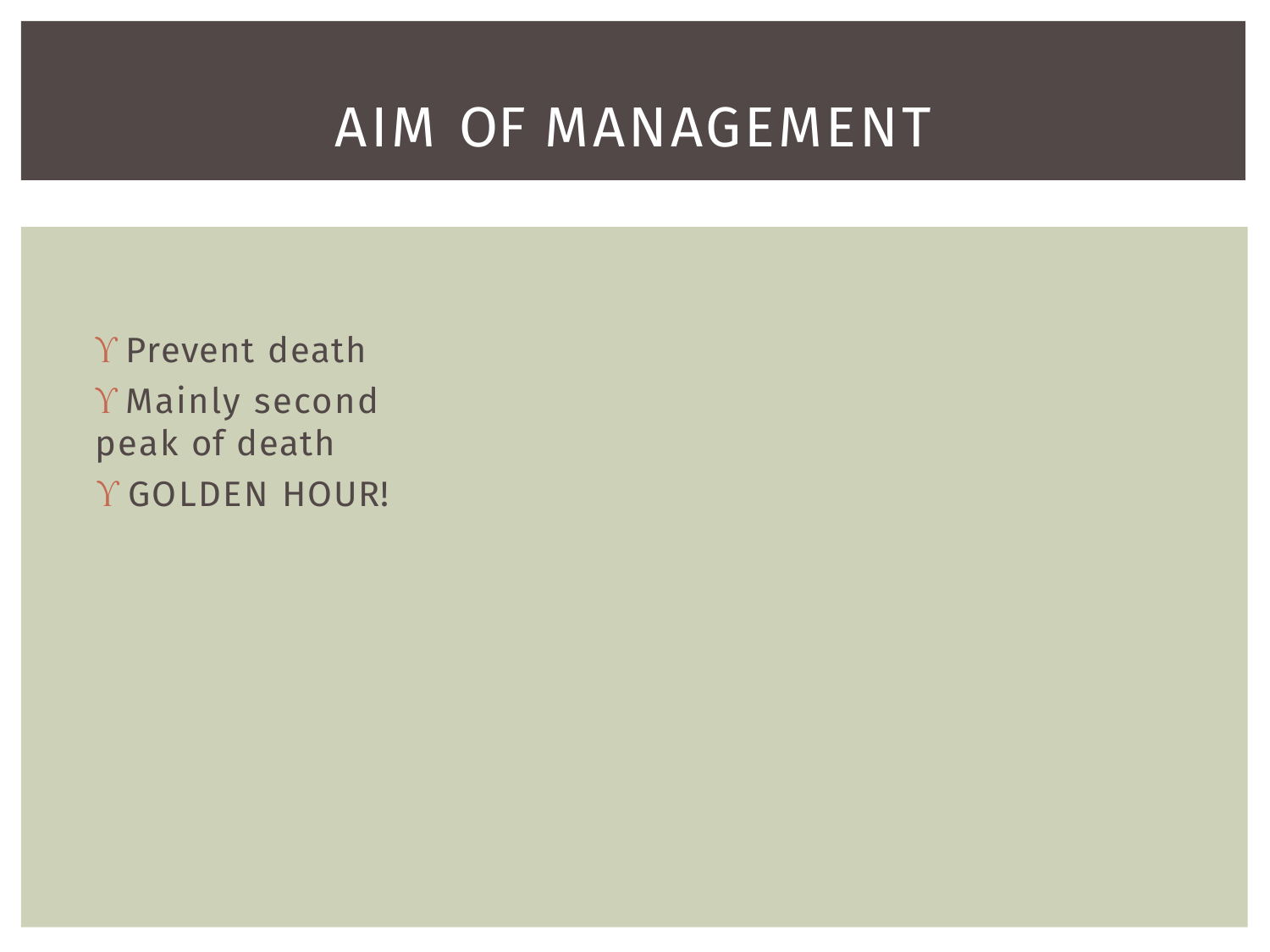

# AIM OF MANAGEMENT
ϒ Prevent death
ϒ Mainly second
peak of death
ϒ GOLDEN HOUR!